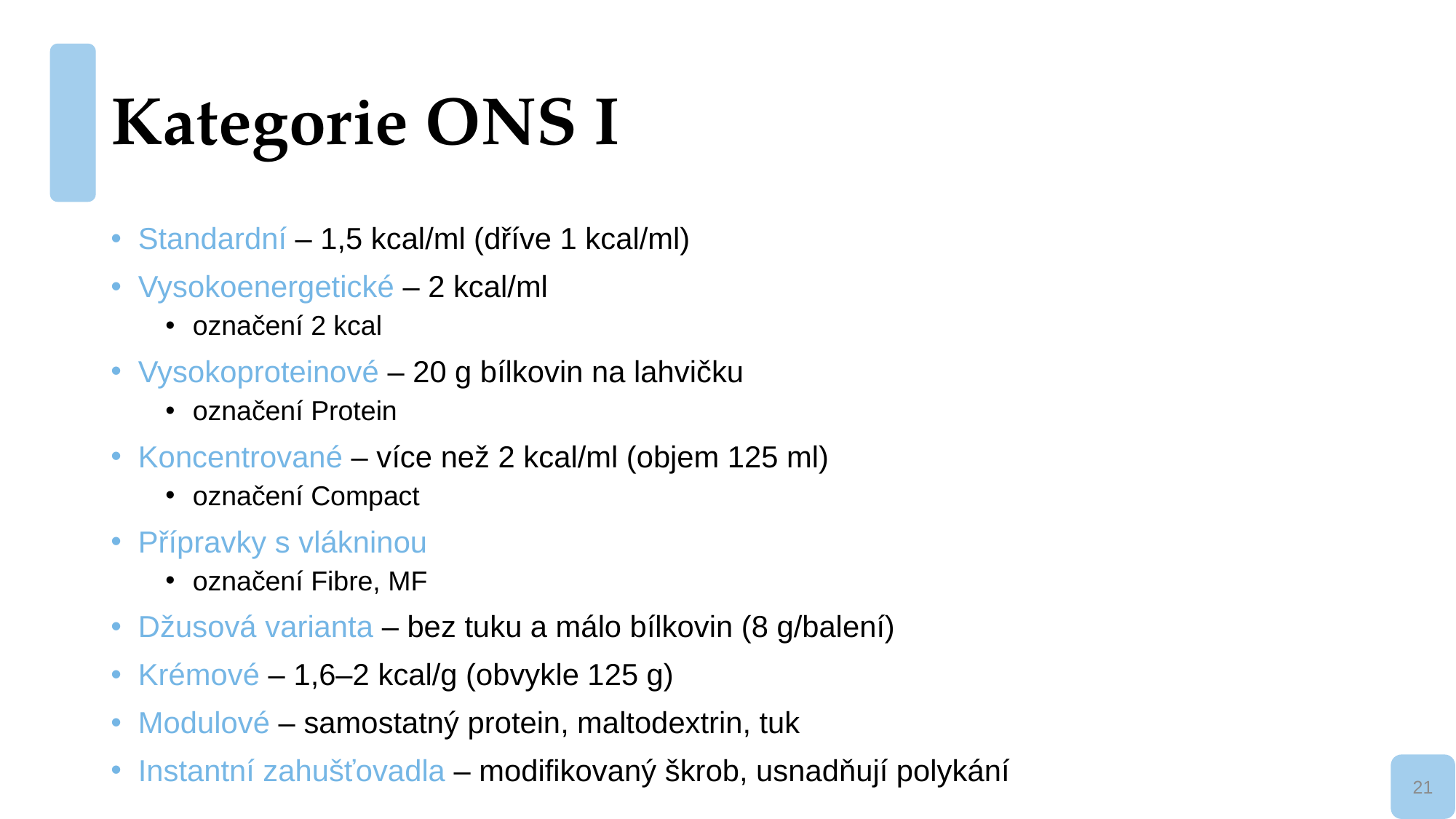

# Kategorie ONS I
Standardní – 1,5 kcal/ml (dříve 1 kcal/ml)
Vysokoenergetické – 2 kcal/ml
označení 2 kcal
Vysokoproteinové – 20 g bílkovin na lahvičku
označení Protein
Koncentrované – více než 2 kcal/ml (objem 125 ml)
označení Compact
Přípravky s vlákninou
označení Fibre, MF
Džusová varianta – bez tuku a málo bílkovin (8 g/balení)
Krémové – 1,6–2 kcal/g (obvykle 125 g)
Modulové – samostatný protein, maltodextrin, tuk
Instantní zahušťovadla – modifikovaný škrob, usnadňují polykání
21